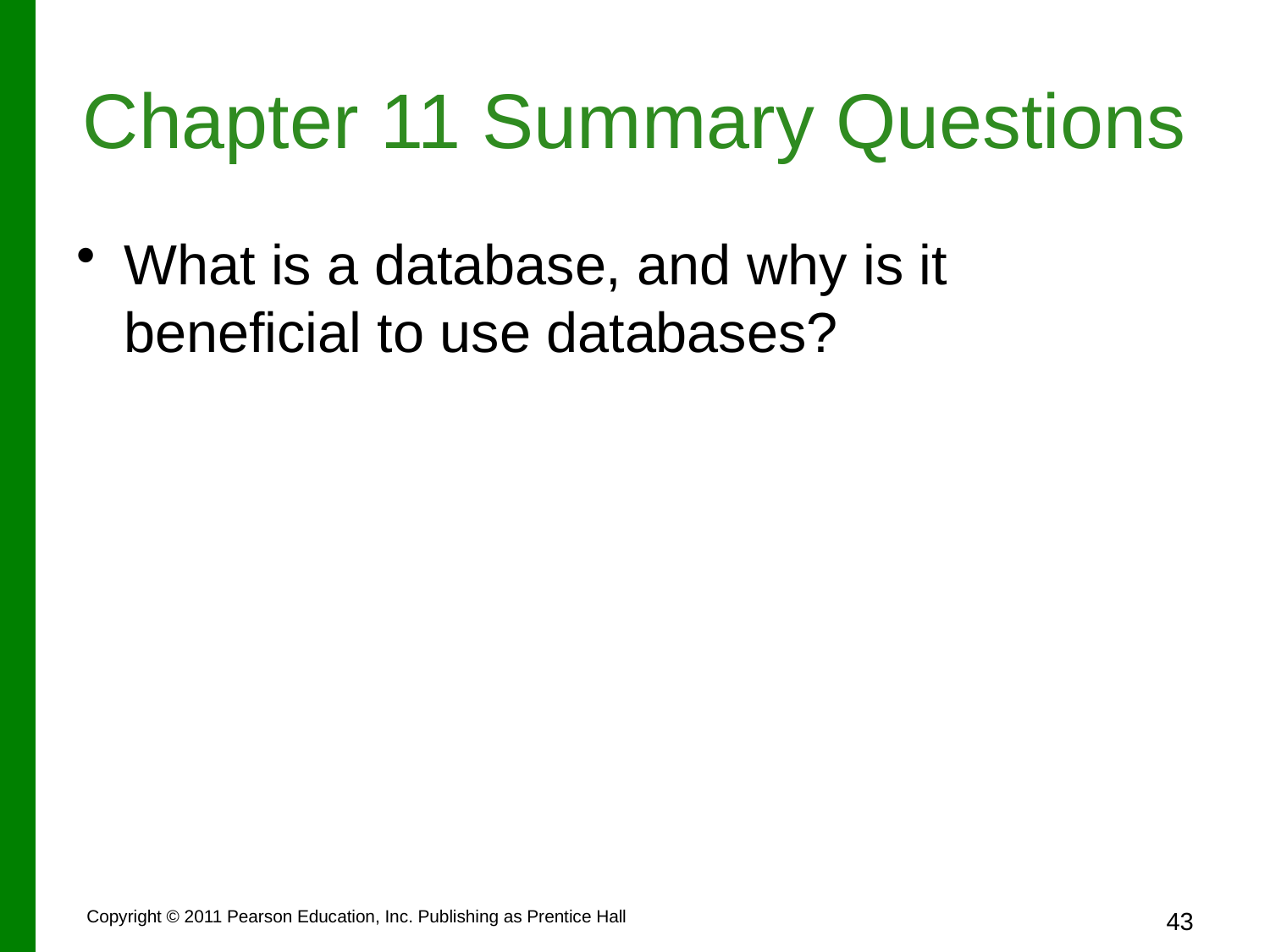

# Chapter 11 Summary Questions
What is a database, and why is it beneficial to use databases?
43